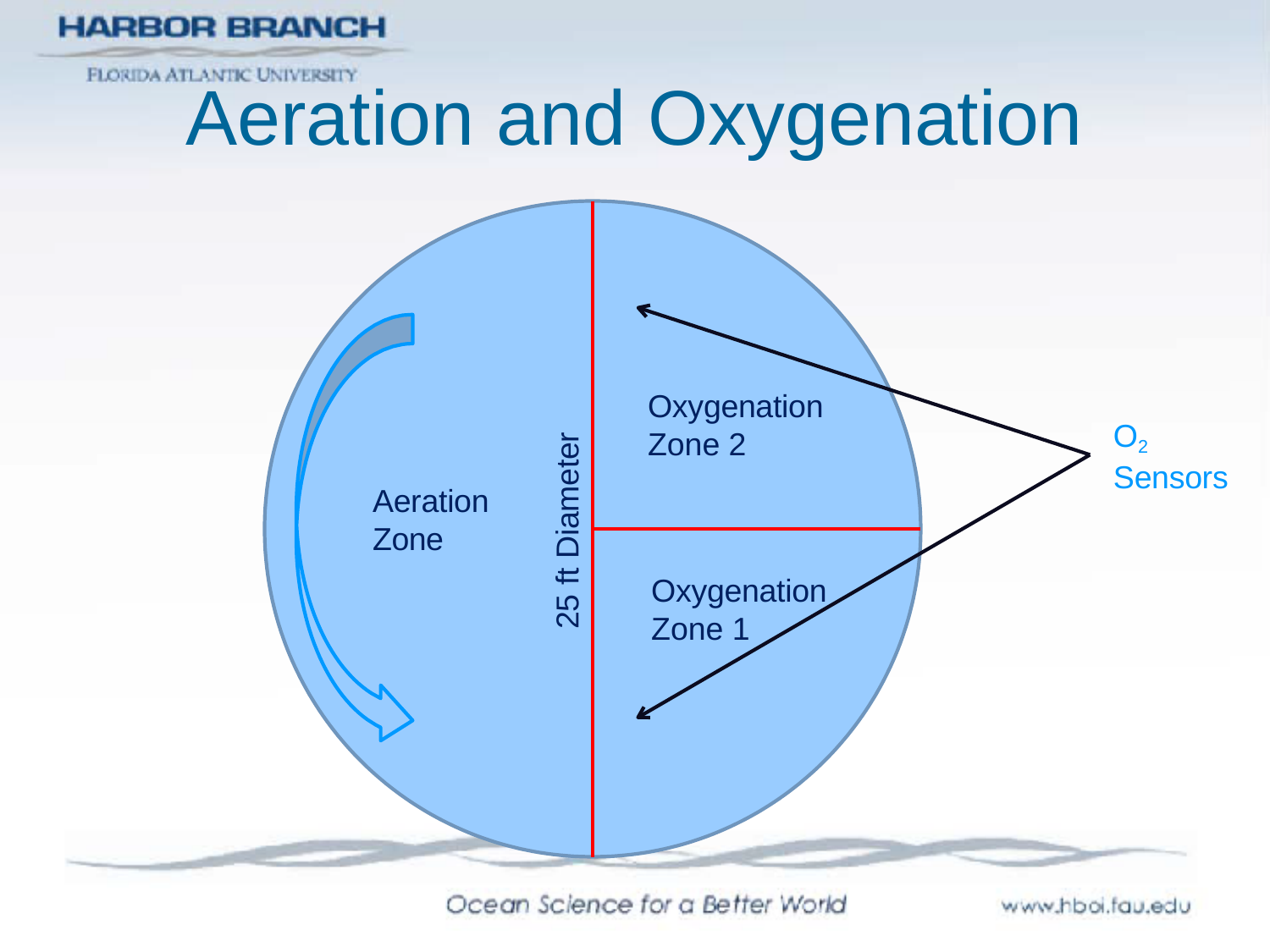

# Aeration and Oxygenation

Oxygenation Zone 2
O2
Sensors
25 ft Diameter
Aeration Zone
Oxygenation Zone 1